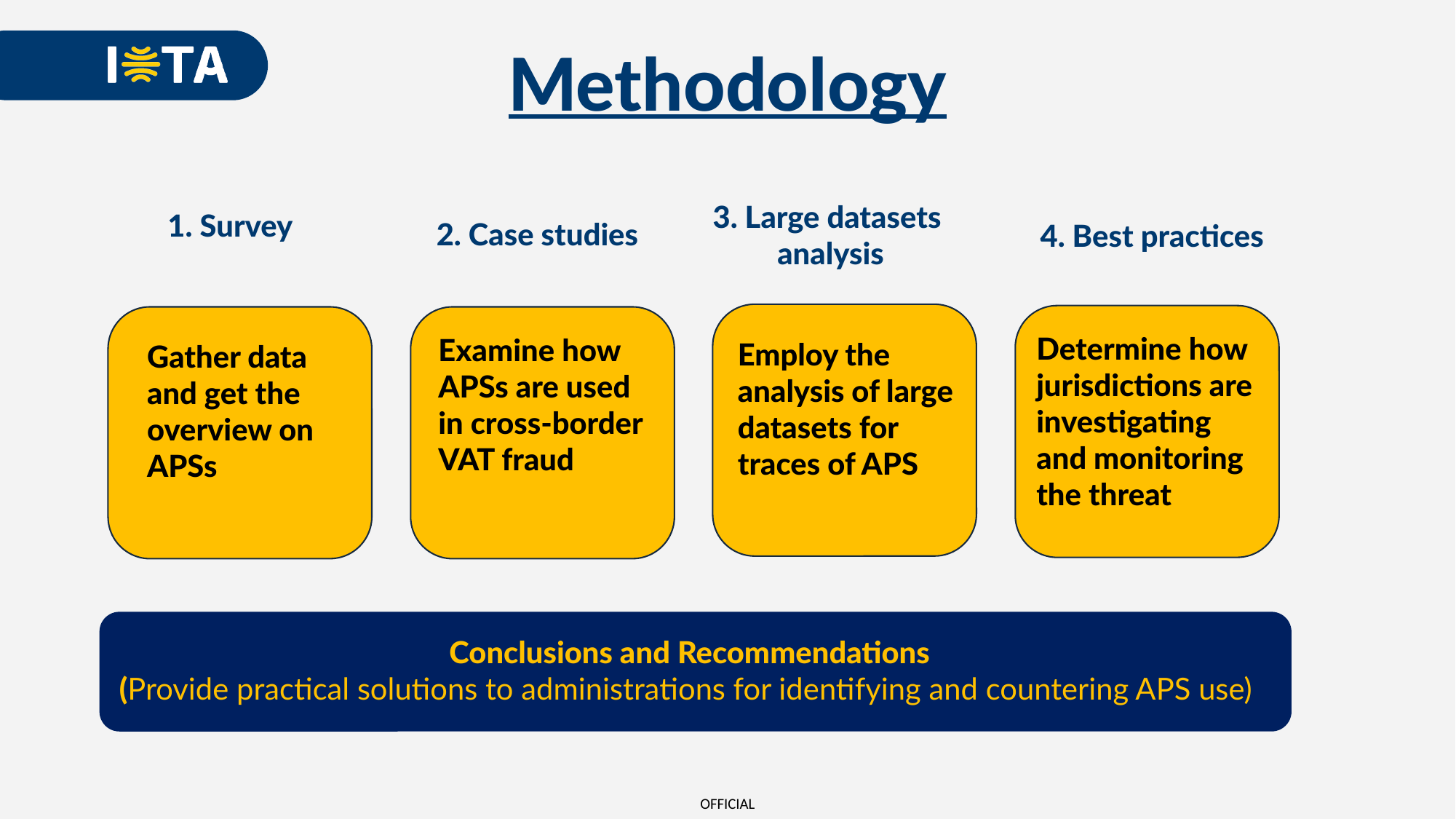

Methodology
3. Large datasets
analysis
1. Survey
2. Case studies
4. Best practices

Determine how jurisdictions are investigating and monitoring the threat

Examine how APSs are used in cross-border VAT fraud

Employ the analysis of large datasets for traces of APS
Gather data and get the overview on APSs

Conclusions and Recommendations
(Provide practical solutions to administrations for identifying and countering APS use)